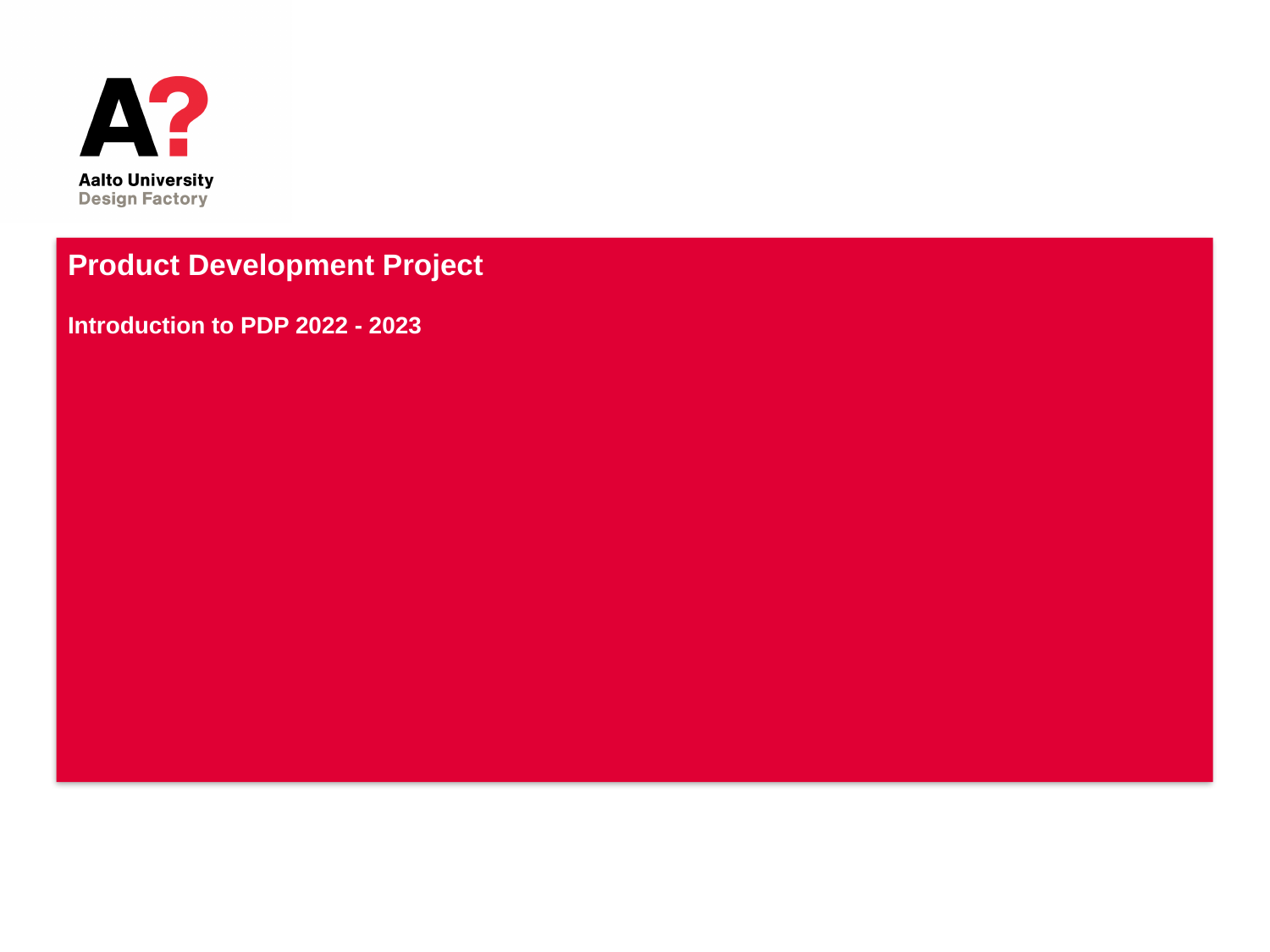

# Product Development Project Introduction to PDP 2022 - 2023